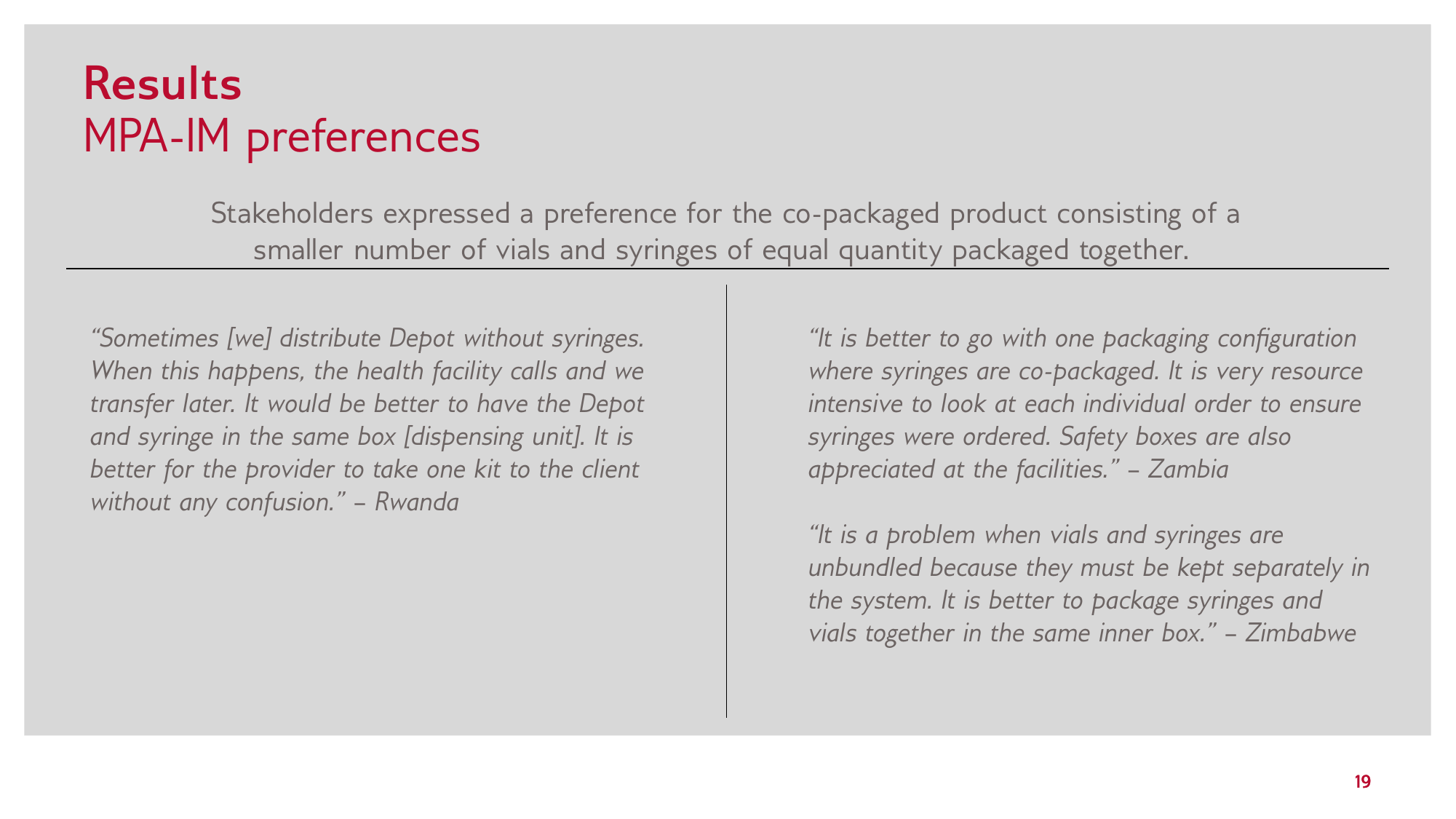

Results
MPA-IM preferences
Stakeholders expressed a preference for the co-packaged product consisting of a smaller number of vials and syringes of equal quantity packaged together.
“Sometimes [we] distribute Depot without syringes. When this happens, the health facility calls and we transfer later. It would be better to have the Depot and syringe in the same box [dispensing unit]. It is better for the provider to take one kit to the client without any confusion.” – Rwanda
“It is better to go with one packaging configuration where syringes are co-packaged. It is very resource intensive to look at each individual order to ensure syringes were ordered. Safety boxes are also appreciated at the facilities.” – Zambia

“It is a problem when vials and syringes are unbundled because they must be kept separately in the system. It is better to package syringes and vials together in the same inner box.” – Zimbabwe

19